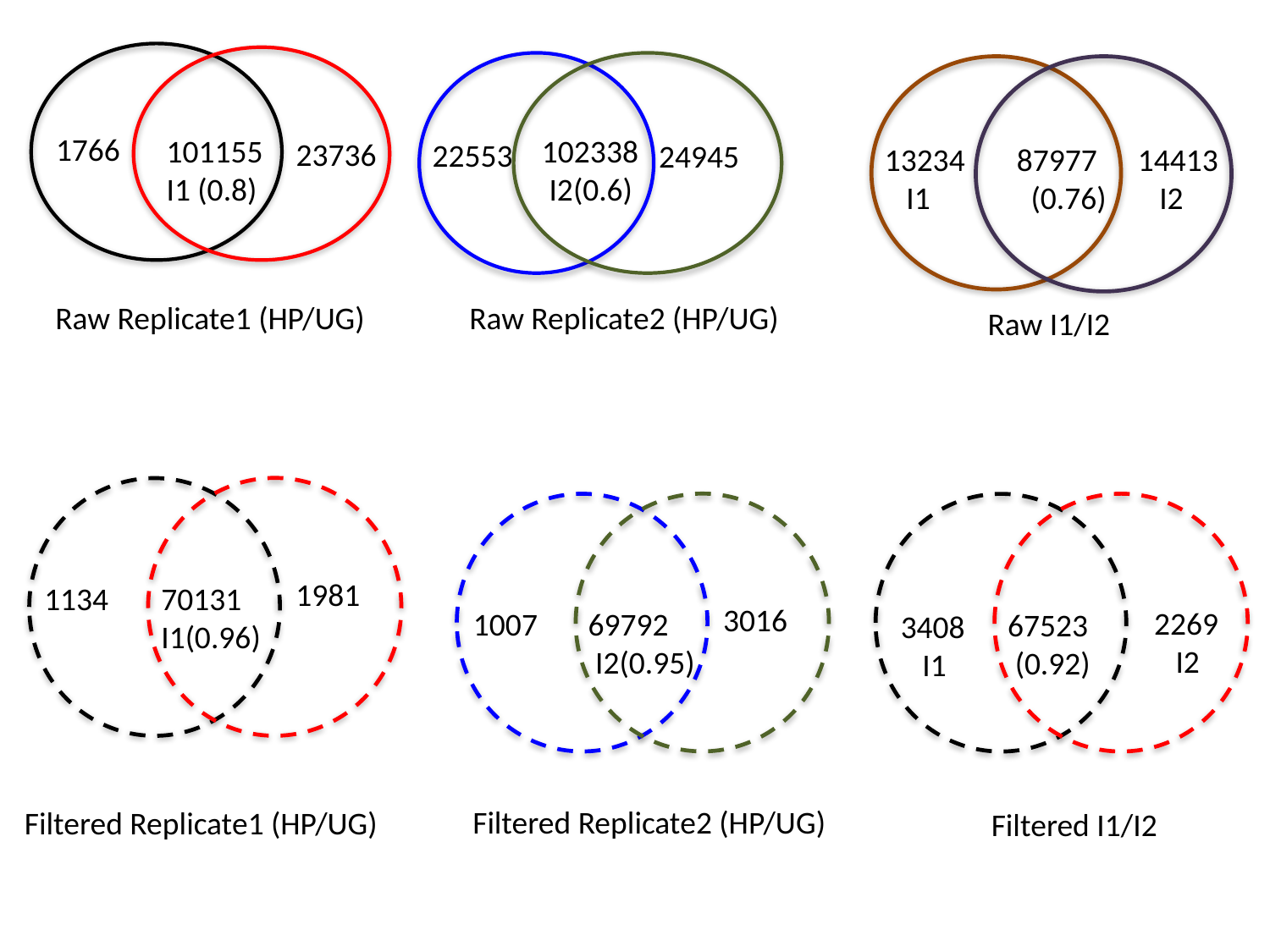

1766
101155
I1 (0.8)
  102338
   I2(0.6)
23736
22553
24945
13234
   I1
87977
  (0.76)
14413
   I2
Raw Replicate2 (HP/UG)
Raw Replicate1 (HP/UG)
Raw I1/I2

1981
1134
70131
I1(0.96)
3016
2269
   I2
1007
69792
 I2(0.95)
67523
 (0.92)
3408
   I1
Filtered Replicate2 (HP/UG)
Filtered Replicate1 (HP/UG)
Filtered I1/I2